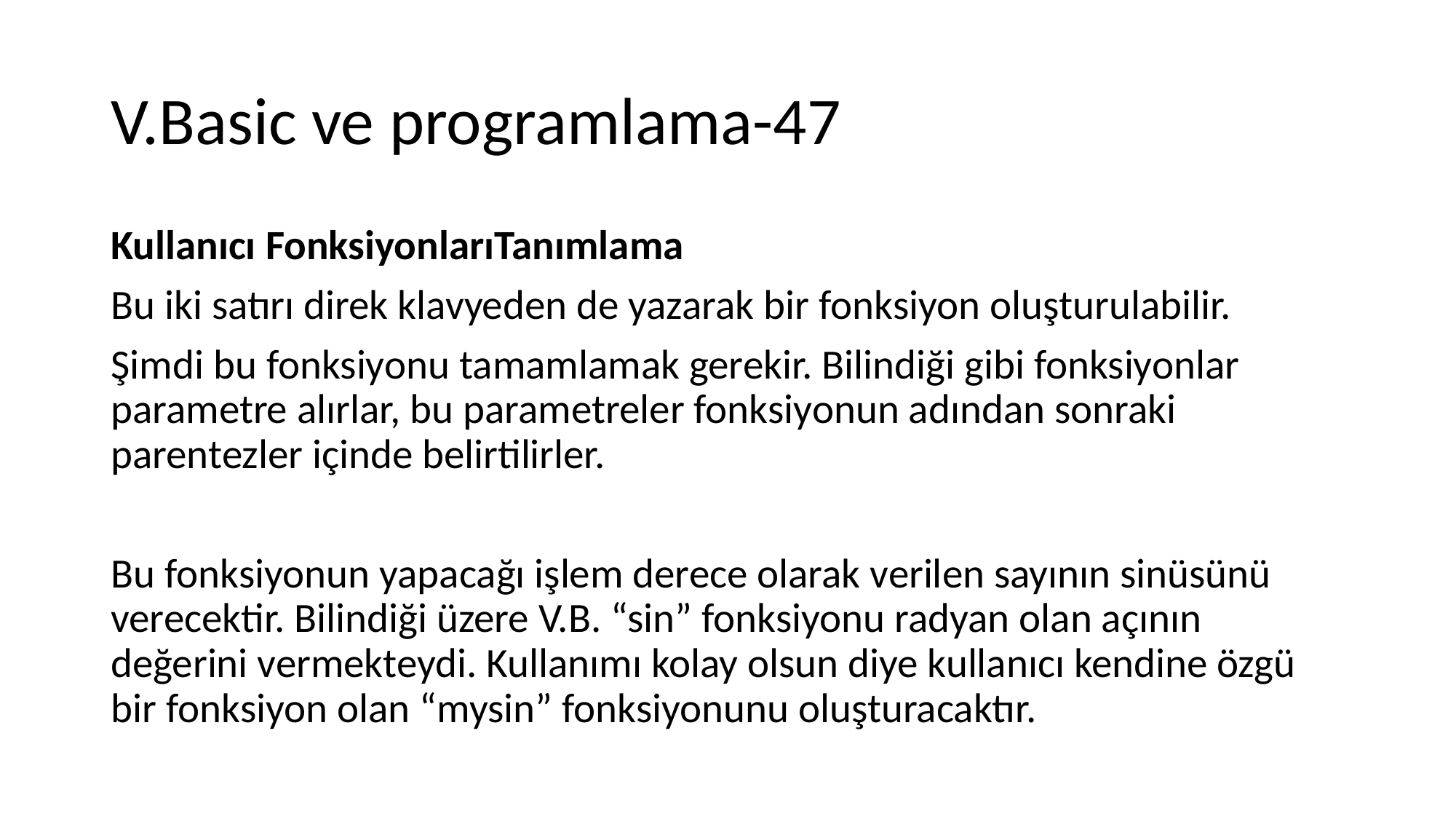

# V.Basic ve programlama-47
Kullanıcı FonksiyonlarıTanımlama
Bu iki satırı direk klavyeden de yazarak bir fonksiyon oluşturulabilir.
Şimdi bu fonksiyonu tamamlamak gerekir. Bilindiği gibi fonksiyonlar parametre alırlar, bu parametreler fonksiyonun adından sonraki parentezler içinde belirtilirler.

Bu fonksiyonun yapacağı işlem derece olarak verilen sayının sinüsünü verecektir. Bilindiği üzere V.B. “sin” fonksiyonu radyan olan açının değerini vermekteydi. Kullanımı kolay olsun diye kullanıcı kendine özgü bir fonksiyon olan “mysin” fonksiyonunu oluşturacaktır.